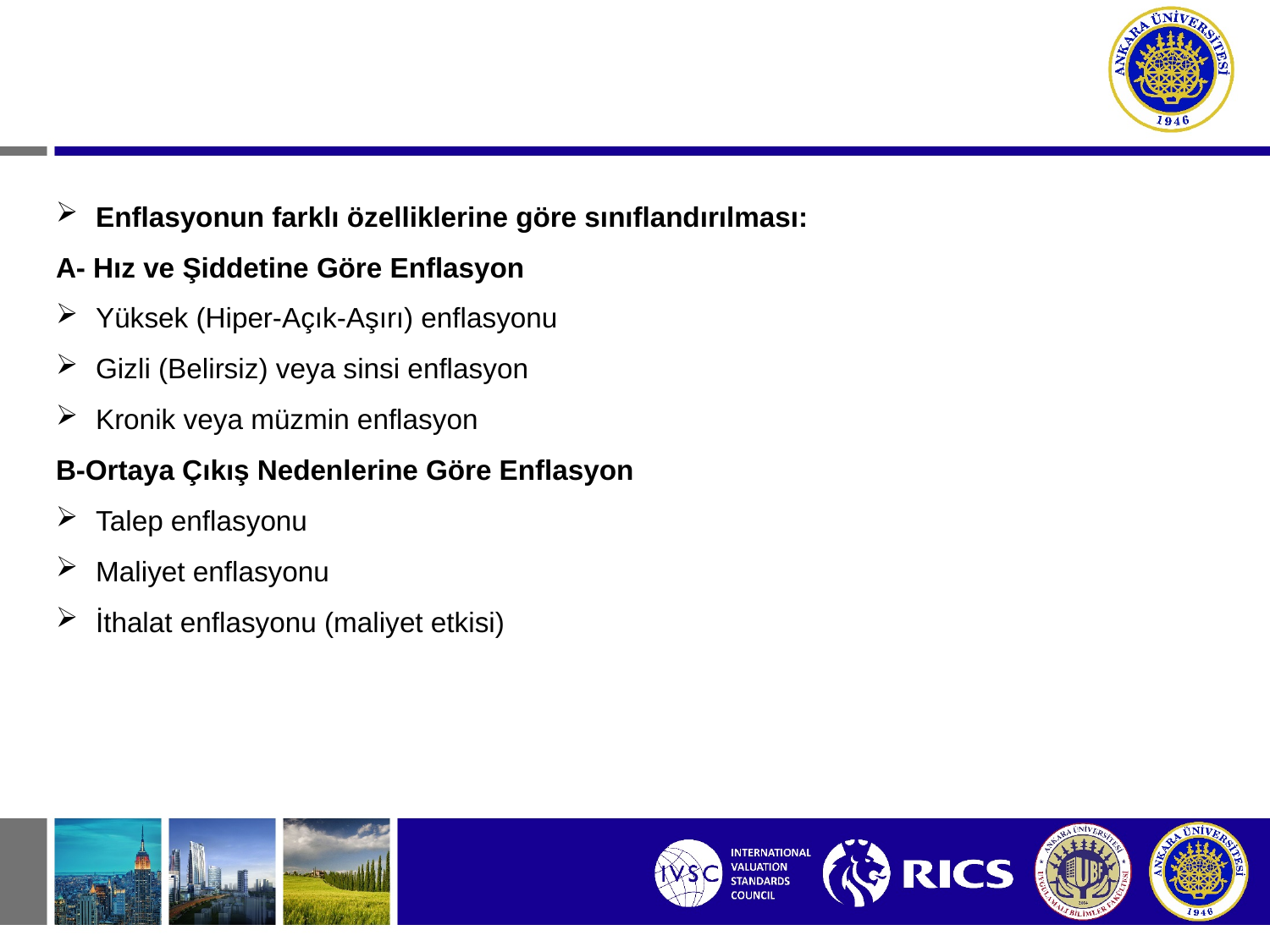

Enflasyonun farklı özelliklerine göre sınıflandırılması:
A- Hız ve Şiddetine Göre Enflasyon
Yüksek (Hiper-Açık-Aşırı) enflasyonu
Gizli (Belirsiz) veya sinsi enflasyon
Kronik veya müzmin enflasyon
B-Ortaya Çıkış Nedenlerine Göre Enflasyon
Talep enflasyonu
Maliyet enflasyonu
İthalat enflasyonu (maliyet etkisi)